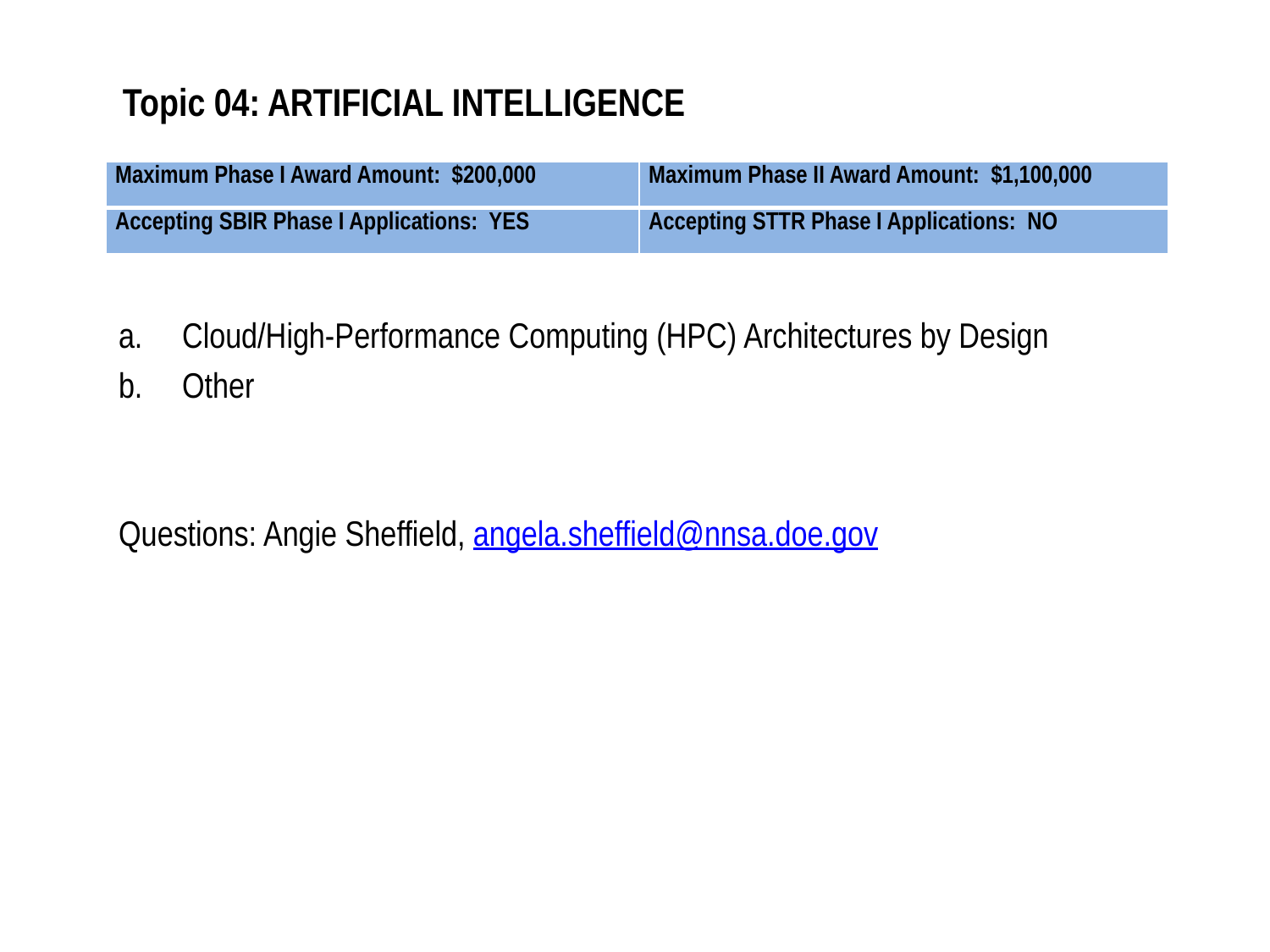

# Topic 04: ARTIFICIAL INTELLIGENCE
| Maximum Phase I Award Amount: $200,000 | Maximum Phase II Award Amount: $1,100,000 |
| --- | --- |
| Accepting SBIR Phase I Applications: YES | Accepting STTR Phase I Applications: NO |
Cloud/High-Performance Computing (HPC) Architectures by Design
Other

Questions: Angie Sheffield, angela.sheffield@nnsa.doe.gov